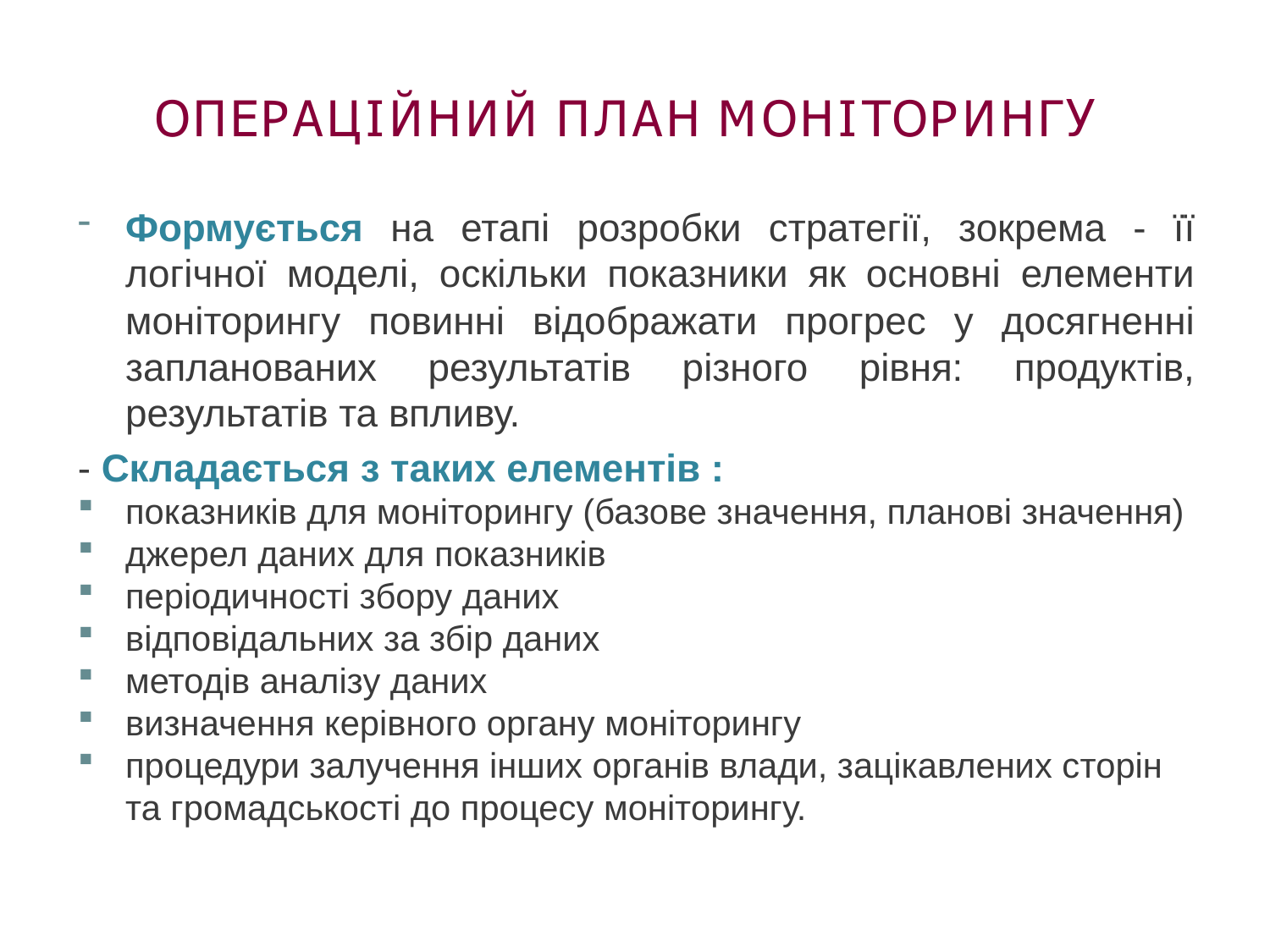

# ОПЕРАЦІЙНИЙ ПЛАН МОНІТОРИНГУ
Формується на етапі розробки стратегії, зокрема - її логічної моделі, оскільки показники як основні елементи моніторингу повинні відображати прогрес у досягненні запланованих результатів різного рівня: продуктів, результатів та впливу.
- Складається з таких елементів :
показників для моніторингу (базове значення, планові значення)
джерел даних для показників
періодичності збору даних
відповідальних за збір даних
методів аналізу даних
визначення керівного органу моніторингу
процедури залучення інших органів влади, зацікавлених сторін та громадськості до процесу моніторингу.